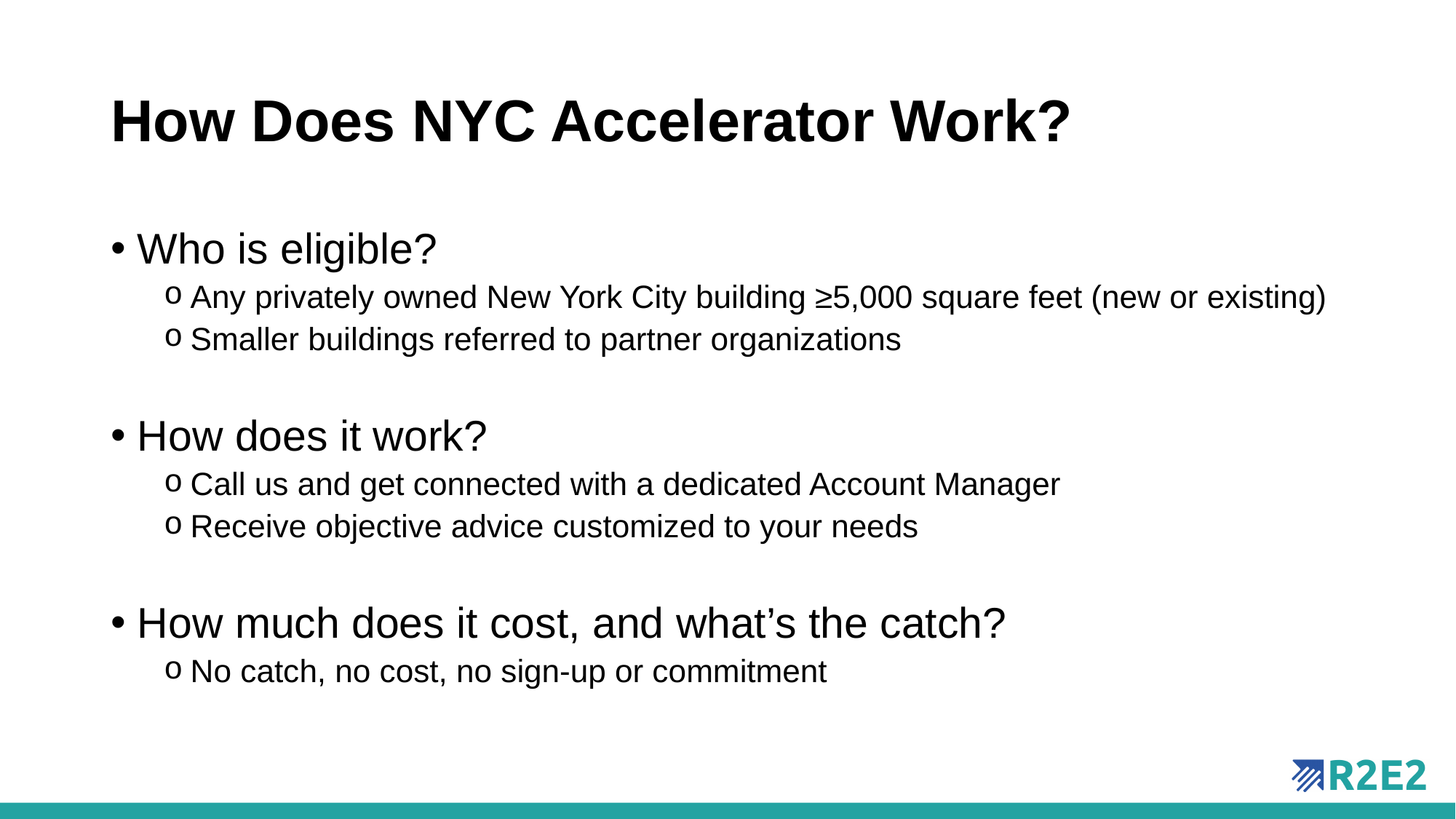

# How Does NYC Accelerator Work?
Who is eligible?
Any privately owned New York City building ≥5,000 square feet (new or existing)
Smaller buildings referred to partner organizations

How does it work?
Call us and get connected with a dedicated Account Manager
Receive objective advice customized to your needs

How much does it cost, and what’s the catch?
No catch, no cost, no sign-up or commitment